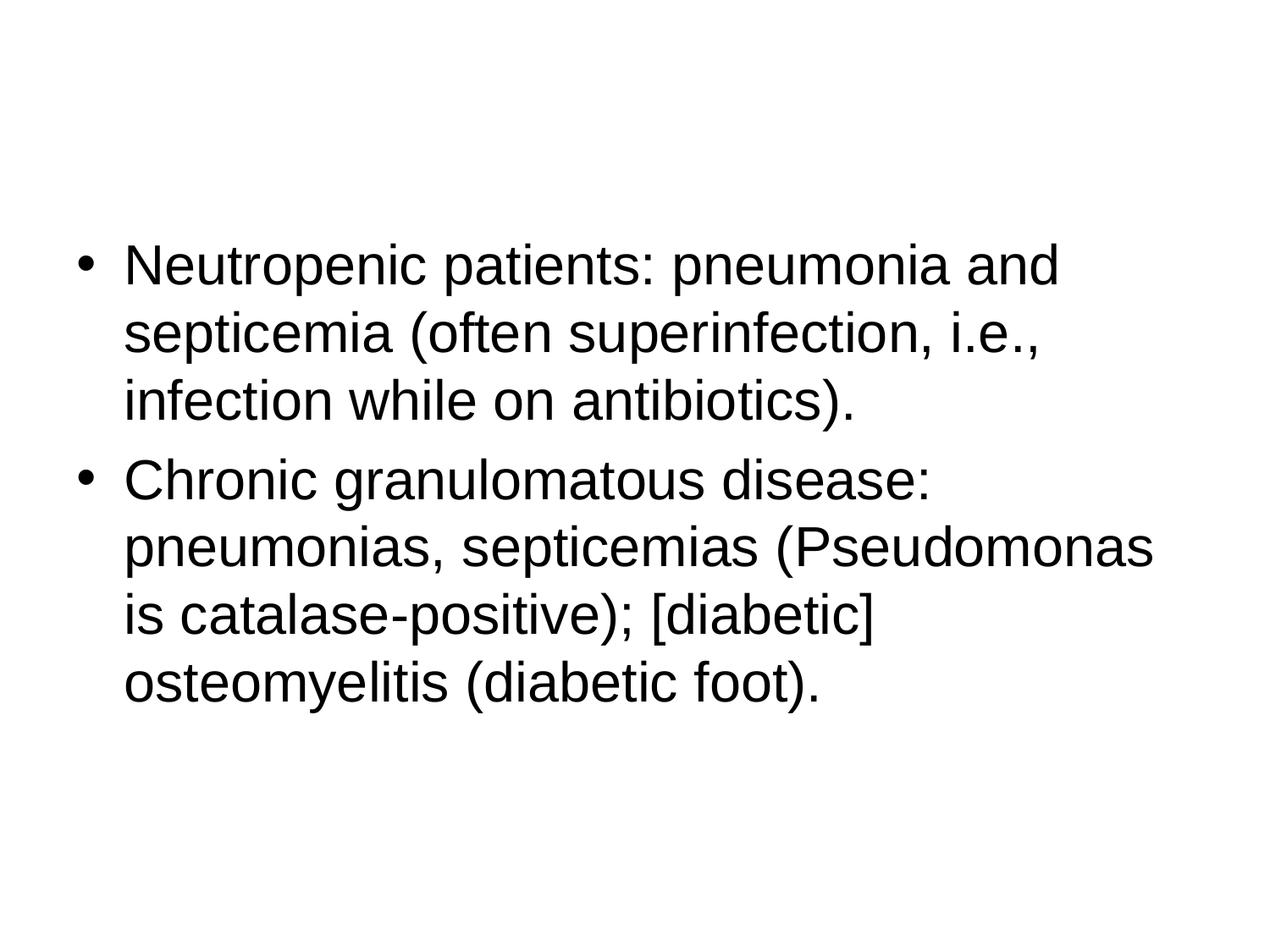

#
Neutropenic patients: pneumonia and septicemia (often superinfection, i.e., infection while on antibiotics).
Chronic granulomatous disease: pneumonias, septicemias (Pseudomonas is catalase-positive); [diabetic] osteomyelitis (diabetic foot).